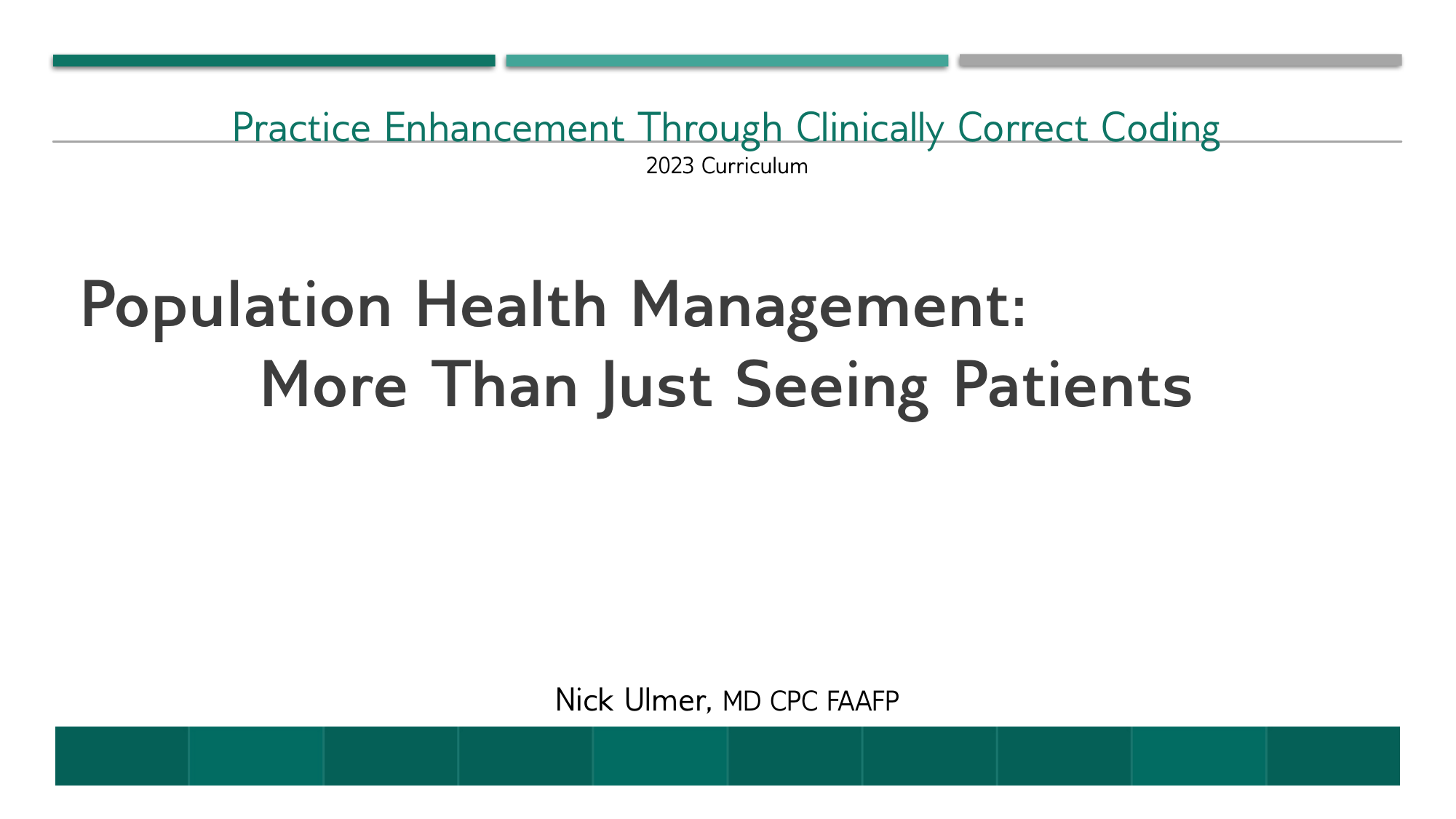

# Practice Enhancement Through Clinically Correct Coding 2023 Curriculum
Population Health Management:                 More Than Just Seeing Patients
Nick Ulmer, MD CPC FAAFP